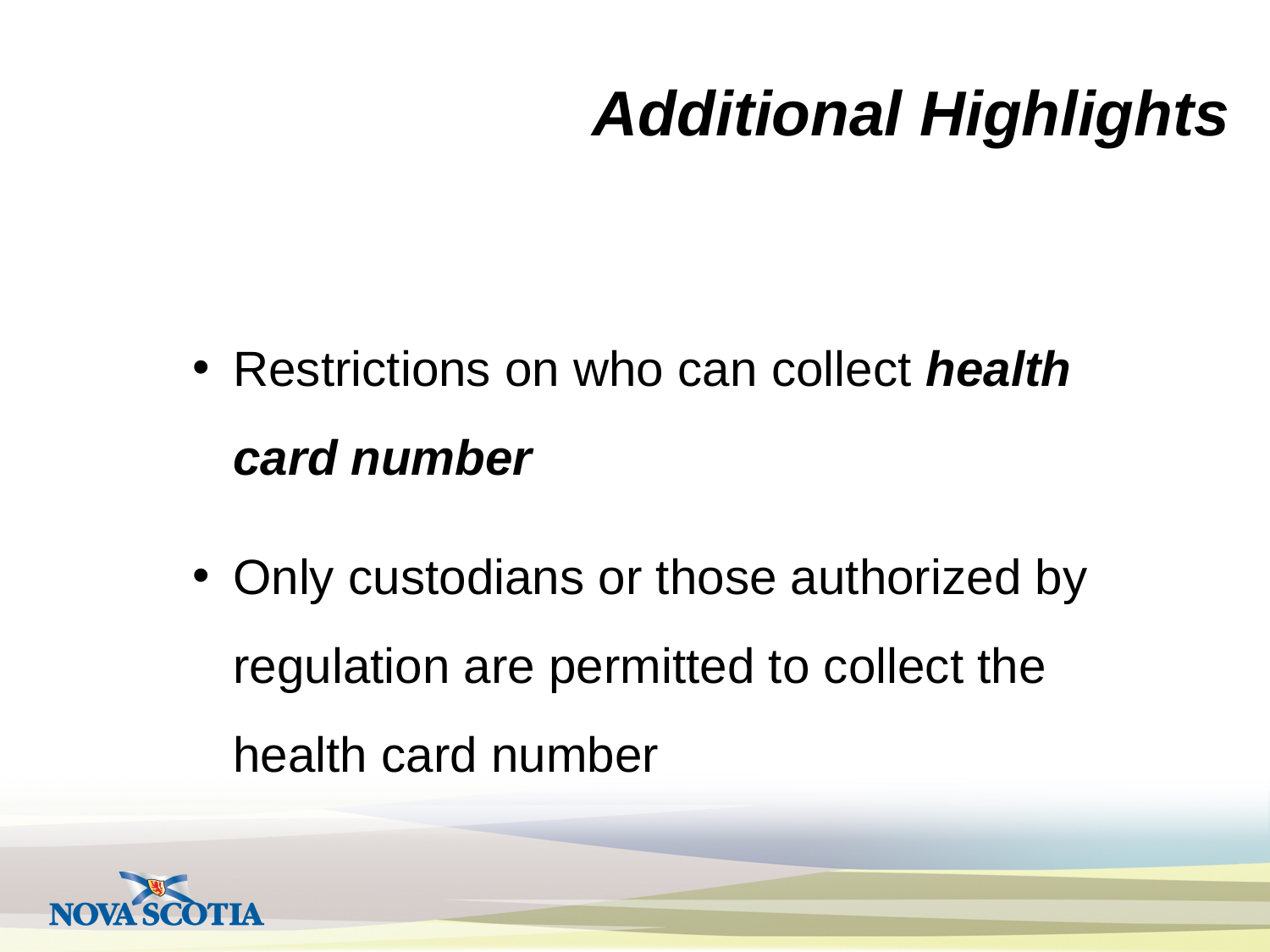

Additional Highlights

Restrictions on who can collect health   card number
Only custodians or those authorized by regulation are permitted to collect the health card number